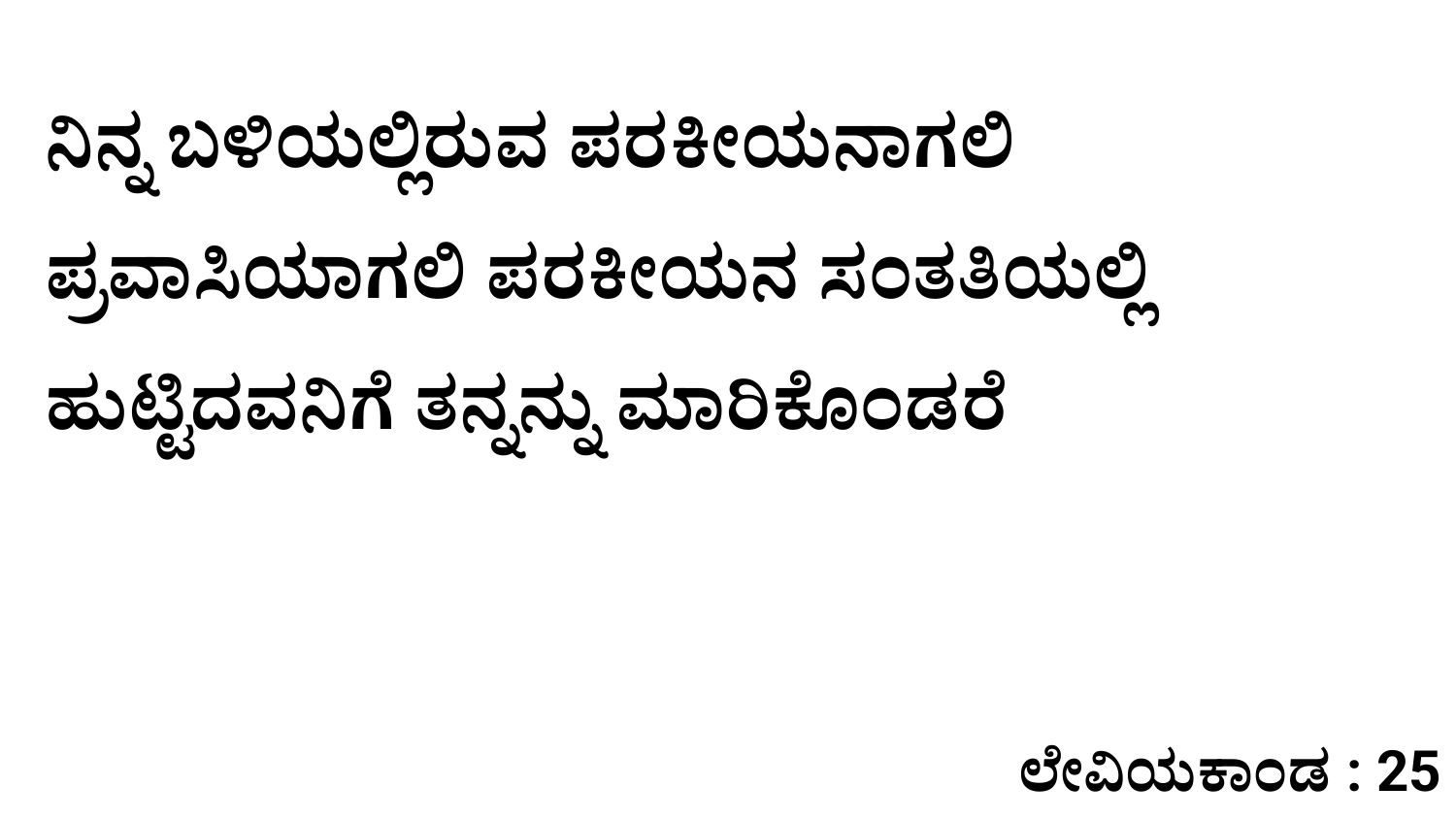

ನಿನ್ನ ಬಳಿಯಲ್ಲಿರುವ ಪರಕೀಯನಾಗಲಿ ಪ್ರವಾಸಿಯಾಗಲಿ ಪರಕೀಯನ ಸಂತತಿಯಲ್ಲಿ ಹುಟ್ಟಿದವನಿಗೆ ತನ್ನನ್ನು ಮಾರಿಕೊಂಡರೆ
ಲೇವಿಯಕಾಂಡ : 25